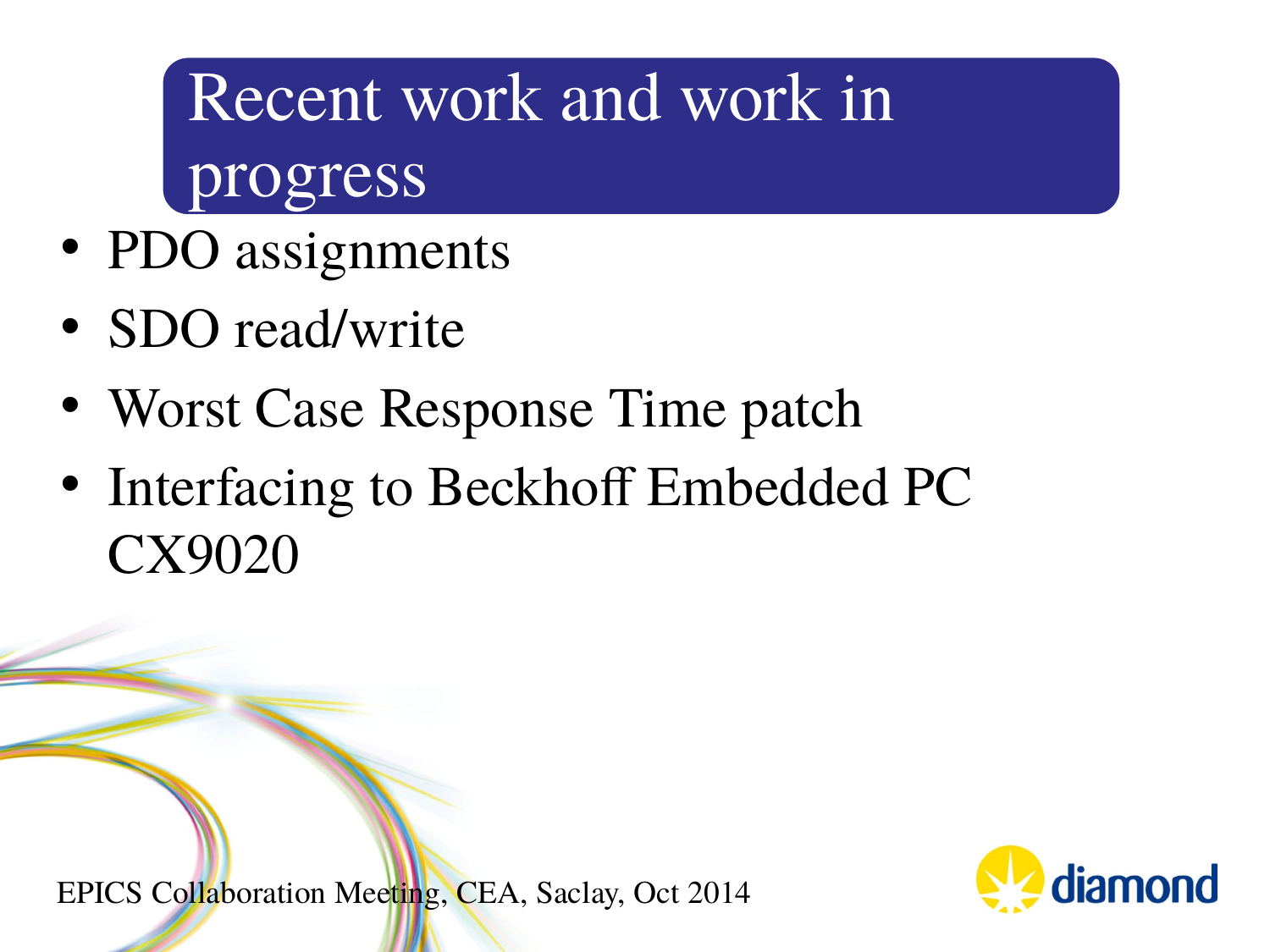

Recent work and work in progress
PDO assignments
SDO read/write
Worst Case Response Time patch
Interfacing to Beckhoff Embedded PC CX9020